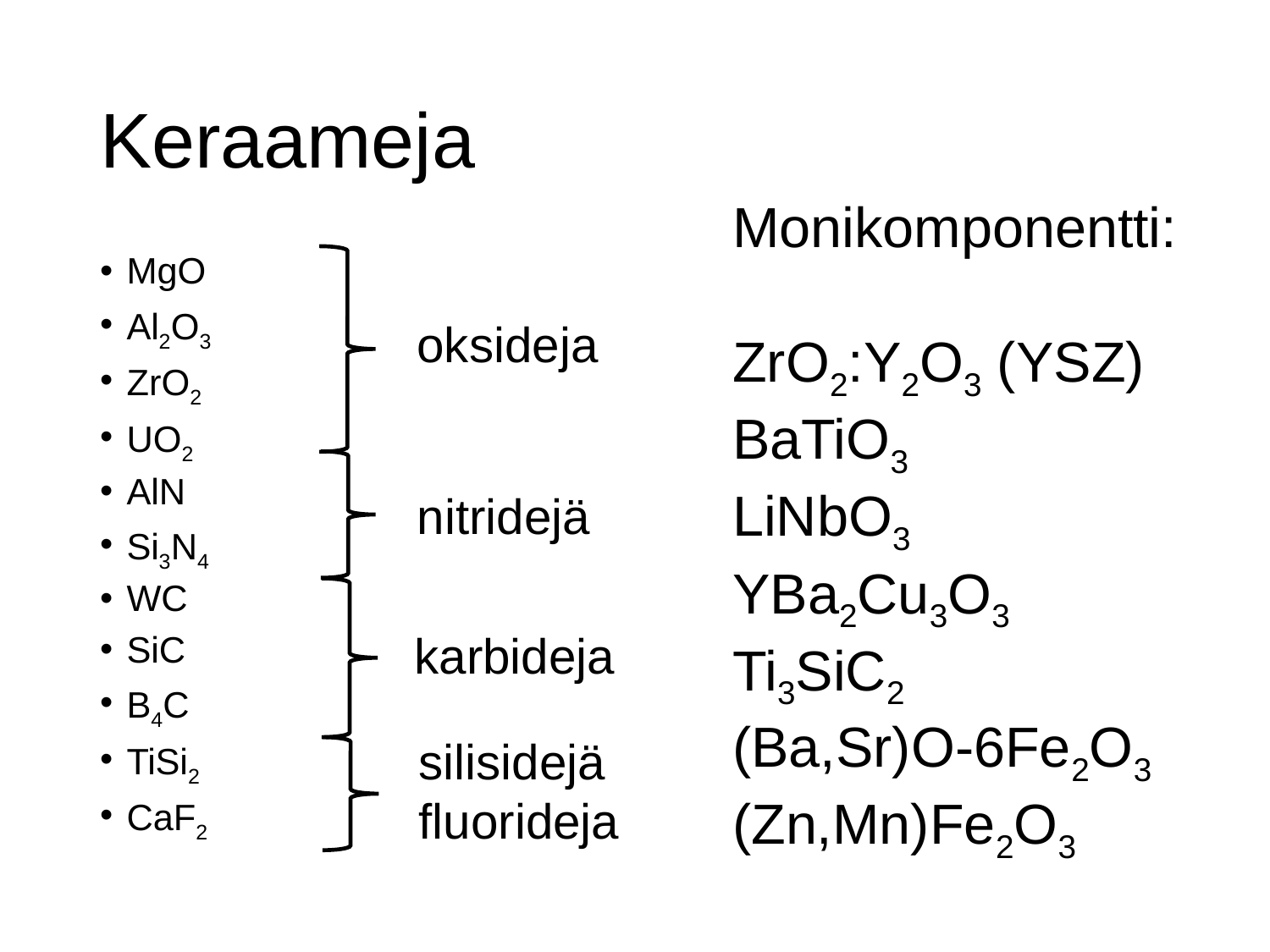

# Keraameja
Monikomponentti:

ZrO2:Y2O3 (YSZ)
BaTiO3
LiNbO3
YBa2Cu3O3
Ti3SiC2
(Ba,Sr)O-6Fe2O3
(Zn,Mn)Fe2O3
MgO
Al2O3
ZrO2
UO2
AlN
Si3N4
WC
SiC
B4C
TiSi2
CaF2

oksideja

nitridejä

karbideja
silisidejä
fluorideja